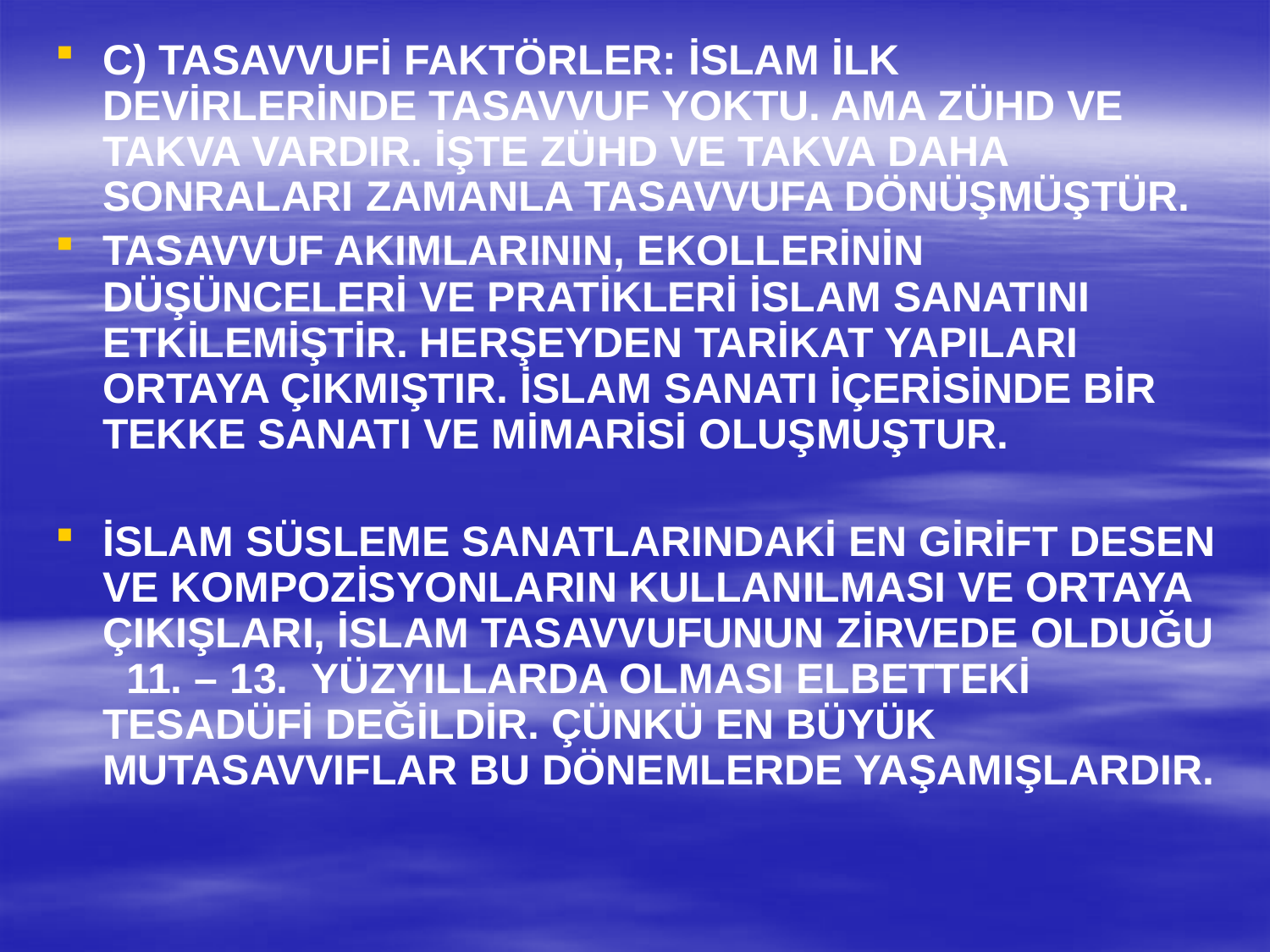

C) TASAVVUFİ FAKTÖRLER: İSLAM İLK DEVİRLERİNDE TASAVVUF YOKTU. AMA ZÜHD VE TAKVA VARDIR. İŞTE ZÜHD VE TAKVA DAHA SONRALARI ZAMANLA TASAVVUFA DÖNÜŞMÜŞTÜR.
TASAVVUF AKIMLARININ, EKOLLERİNİN DÜŞÜNCELERİ VE PRATİKLERİ İSLAM SANATINI ETKİLEMİŞTİR. HERŞEYDEN TARİKAT YAPILARI ORTAYA ÇIKMIŞTIR. İSLAM SANATI İÇERİSİNDE BİR TEKKE SANATI VE MİMARİSİ OLUŞMUŞTUR.

İSLAM SÜSLEME SANATLARINDAKİ EN GİRİFT DESEN VE KOMPOZİSYONLARIN KULLANILMASI VE ORTAYA ÇIKIŞLARI, İSLAM TASAVVUFUNUN ZİRVEDE OLDUĞU   11. – 13.  YÜZYILLARDA OLMASI ELBETTEKİ TESADÜFİ DEĞİLDİR. ÇÜNKÜ EN BÜYÜK MUTASAVVIFLAR BU DÖNEMLERDE YAŞAMIŞLARDIR.